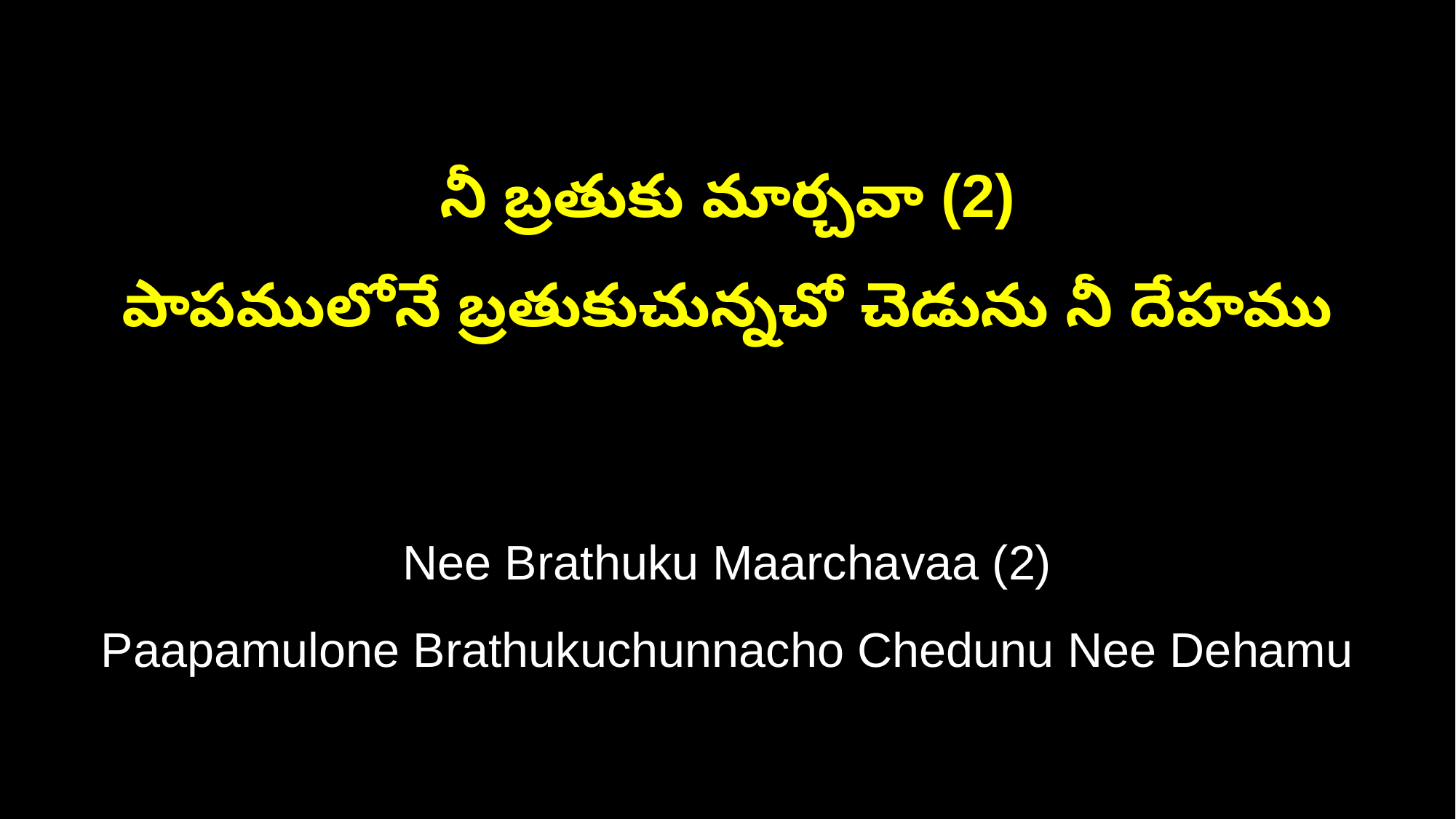

నీ బ్రతుకు మార్చవా (2)
పాపములోనే బ్రతుకుచున్నచో చెడును నీ దేహము
Nee Brathuku Maarchavaa (2)
Paapamulone Brathukuchunnacho Chedunu Nee Dehamu